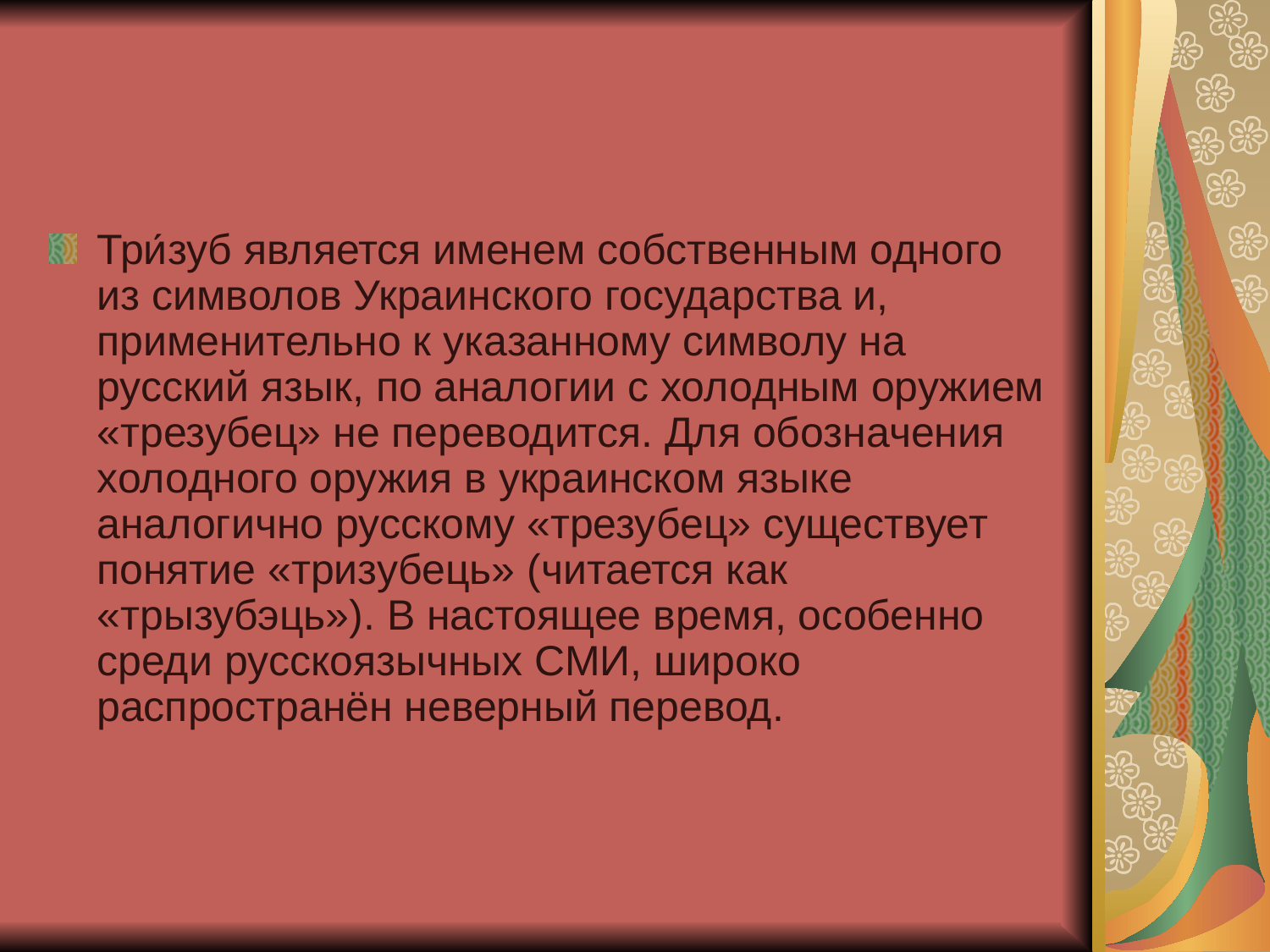

#
Три́зуб является именем собственным одного из символов Украинского государства и, применительно к указанному символу на русский язык, по аналогии с холодным оружием «трезубец» не переводится. Для обозначения холодного оружия в украинском языке аналогично русскому «трезубец» существует понятие «тризубець» (читается как «трызубэць»). В настоящее время, особенно среди русскоязычных СМИ, широко распространён неверный перевод.